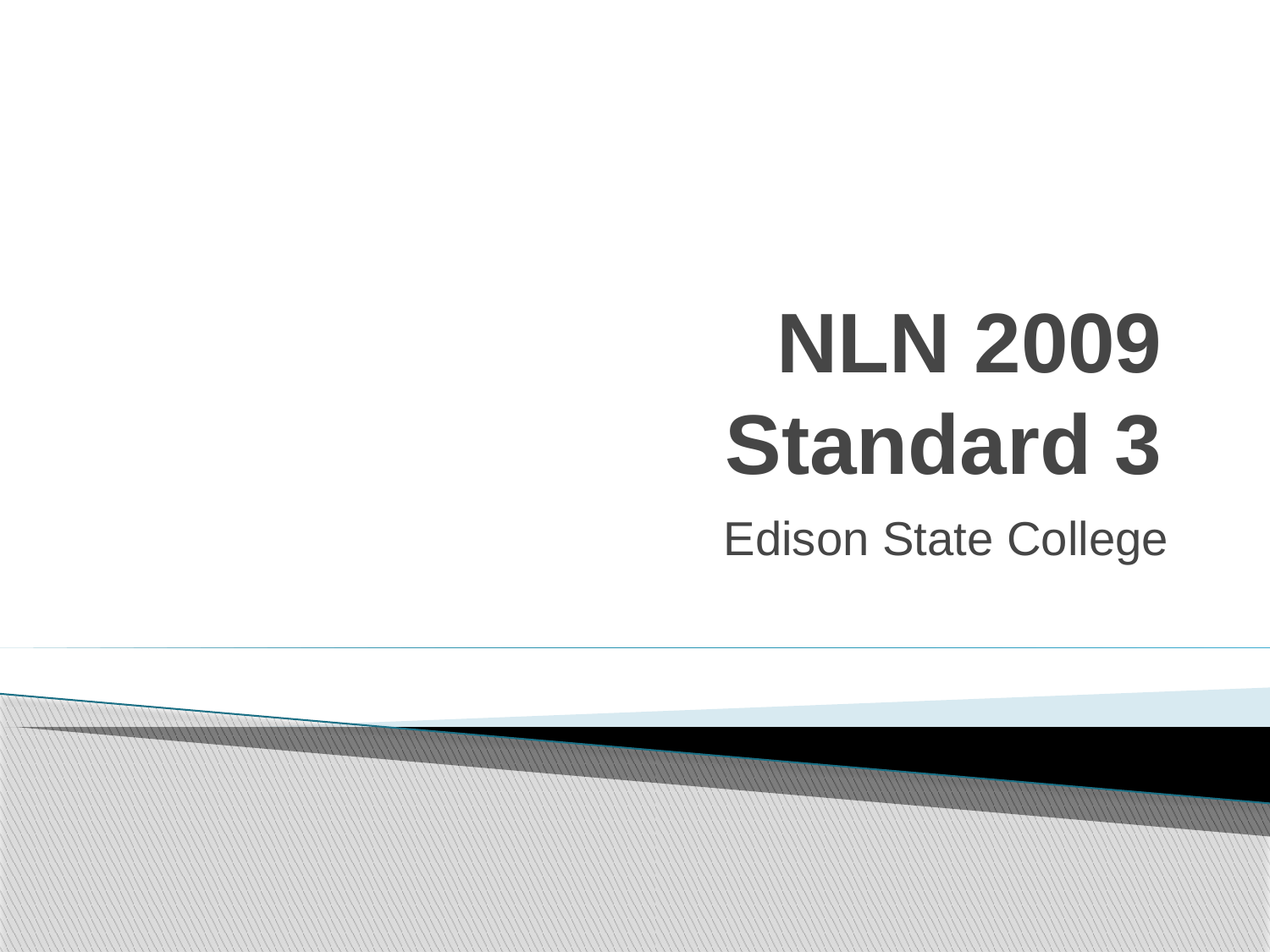

# NLN 2009 Standard 3
Edison State College